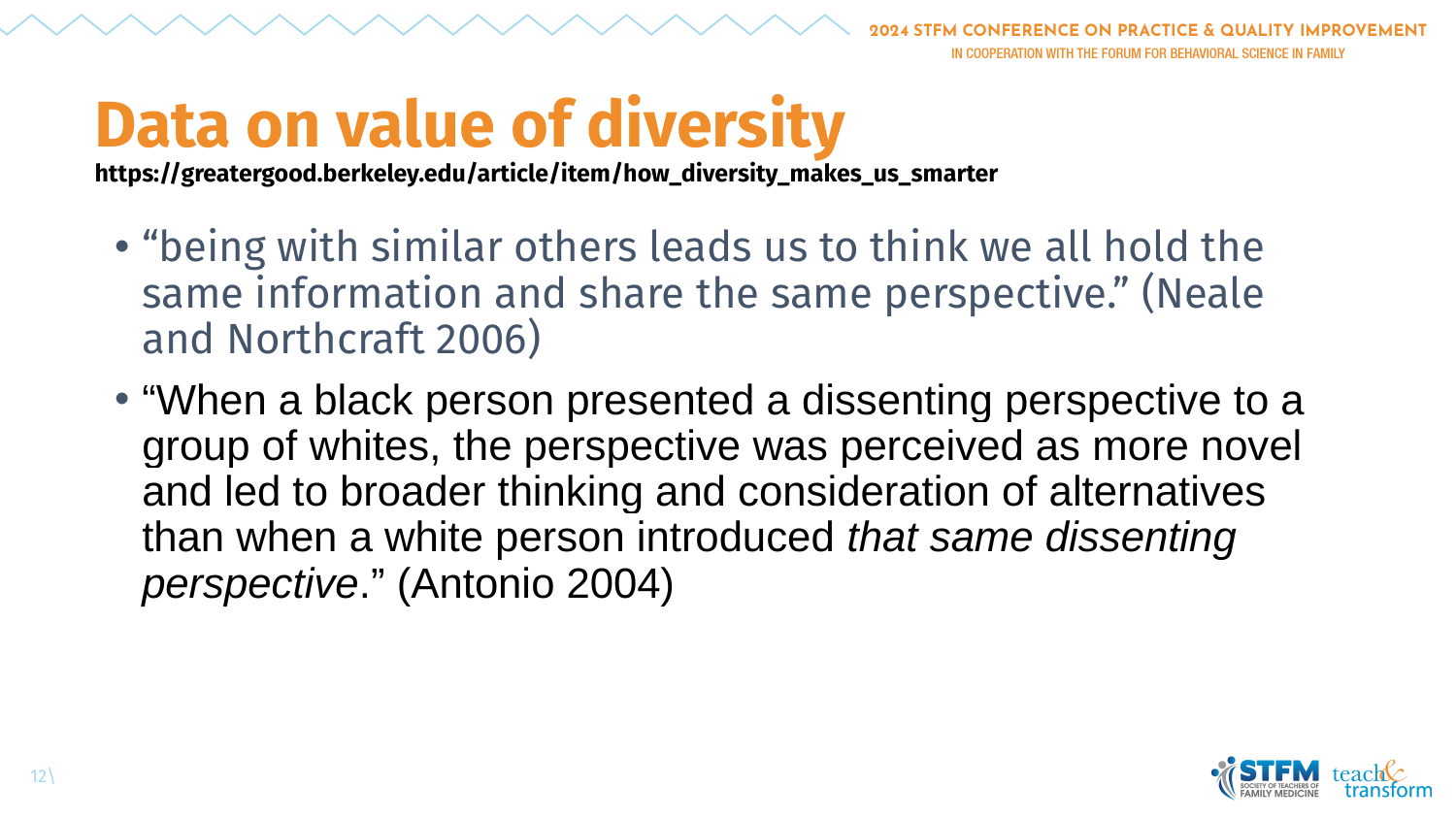

# Data on value of diversity https://greatergood.berkeley.edu/article/item/how_diversity_makes_us_smarter
“being with similar others leads us to think we all hold the same information and share the same perspective.” (Neale and Northcraft 2006)
“When a black person presented a dissenting perspective to a group of whites, the perspective was perceived as more novel and led to broader thinking and consideration of alternatives than when a white person introduced that same dissenting perspective.” (Antonio 2004)